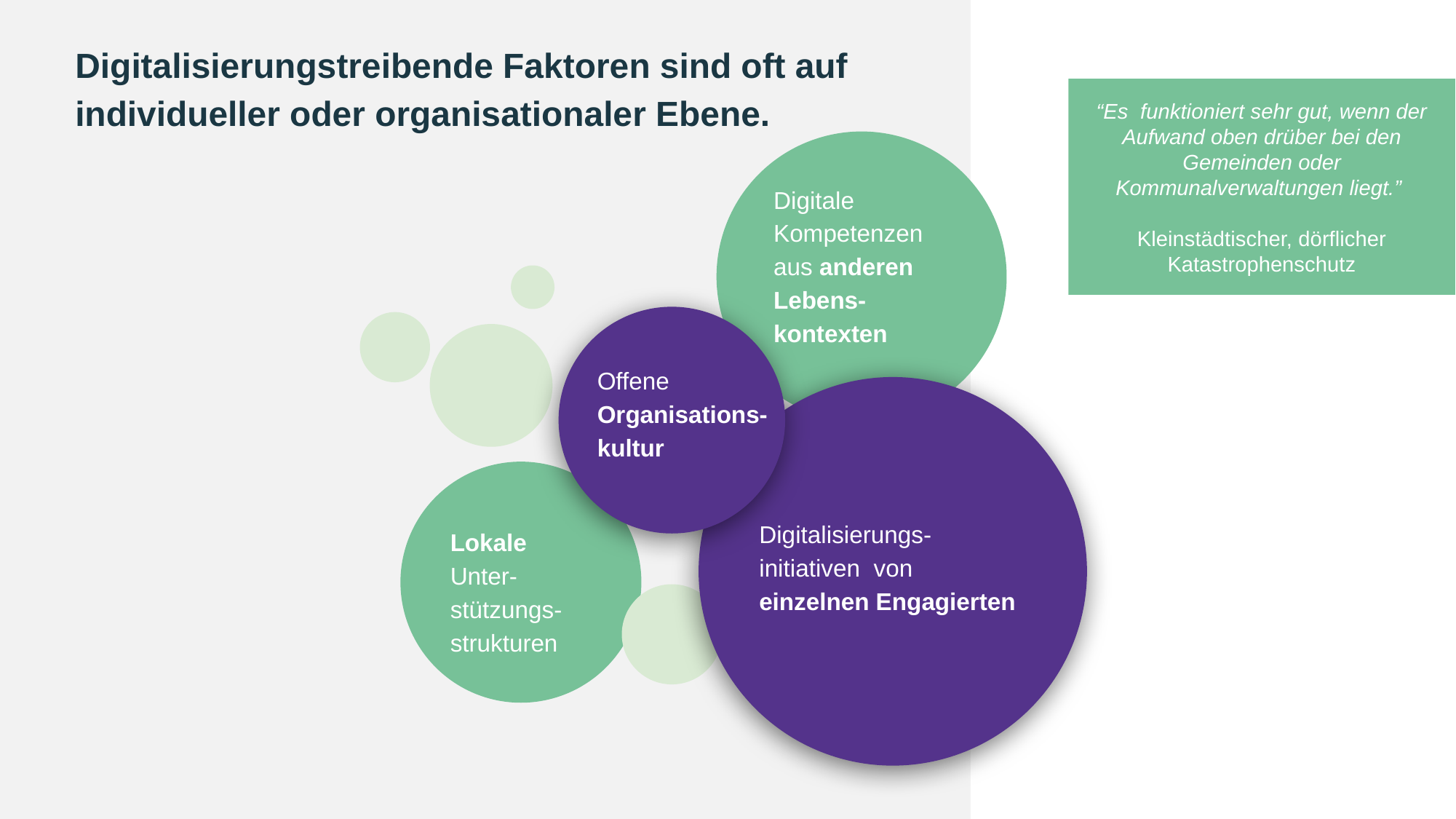

# Digitalisierungstreibende Faktoren sind oft auf individueller oder organisationaler Ebene.

“Es  funktioniert sehr gut, wenn der Aufwand oben drüber bei den Gemeinden oder Kommunalverwaltungen liegt.”

Kleinstädtischer, dörflicher Katastrophenschutz
Digitale Kompetenzen aus anderen Lebens-
kontexten

Lokale Unter-
stützungs-
strukturen

Offene Organisations-kultur

Digitalisierungs-
initiativen  von einzelnen Engagierten